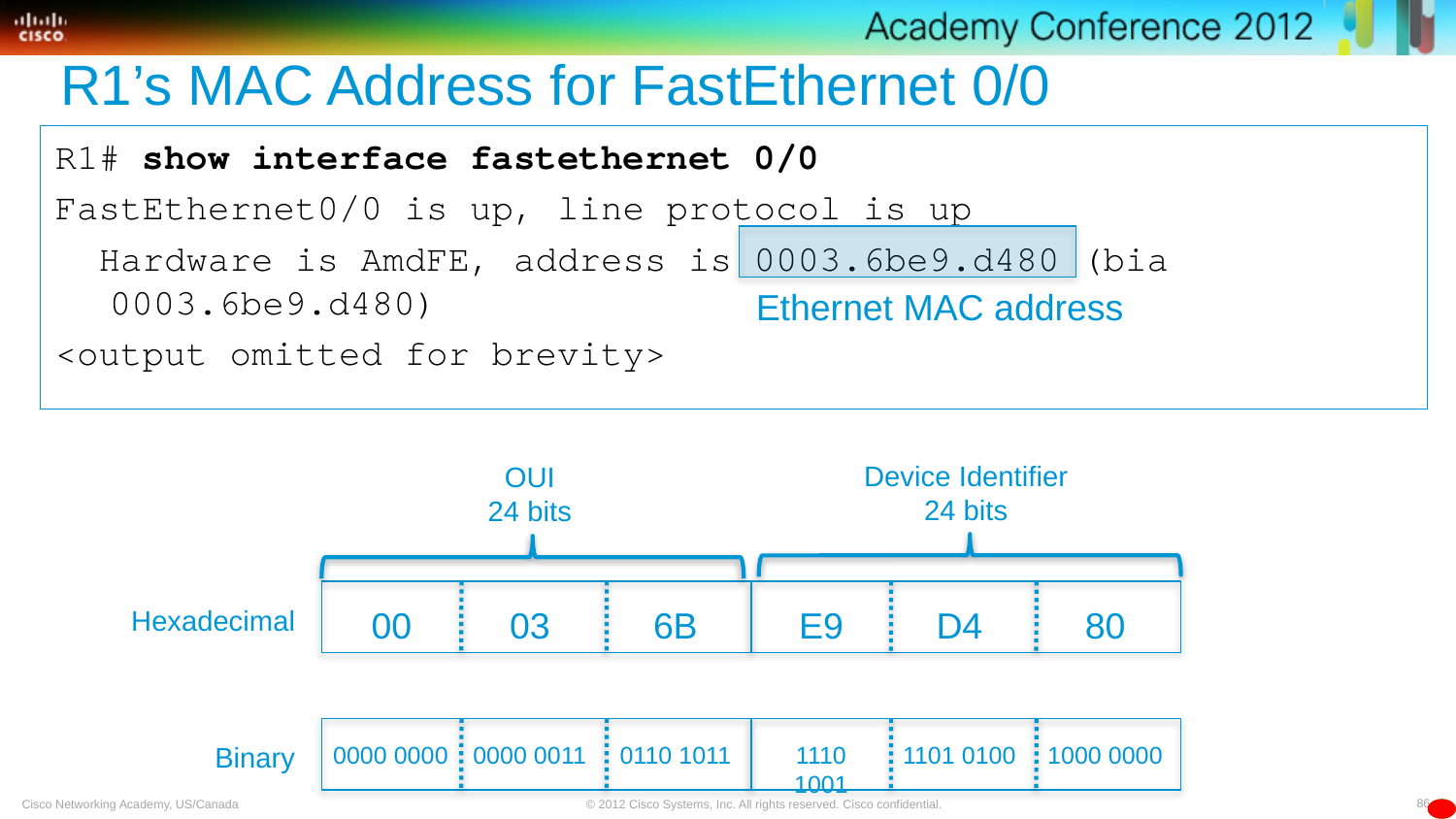

R1’s MAC Address for FastEthernet 0/0
R1# show interface fastethernet 0/0
FastEthernet0/0 is up, line protocol is up
  Hardware is AmdFE, address is 0003.6be9.d480 (bia 0003.6be9.d480)
<output omitted for brevity>

Ethernet MAC address

Device Identifier
24 bits
OUI
24 bits

00
03
6B
Hexadecimal
E9
D4
80

Binary
0000 0000
0000 0011
0110 1011
1110 1001
1101 0100
1000 0000